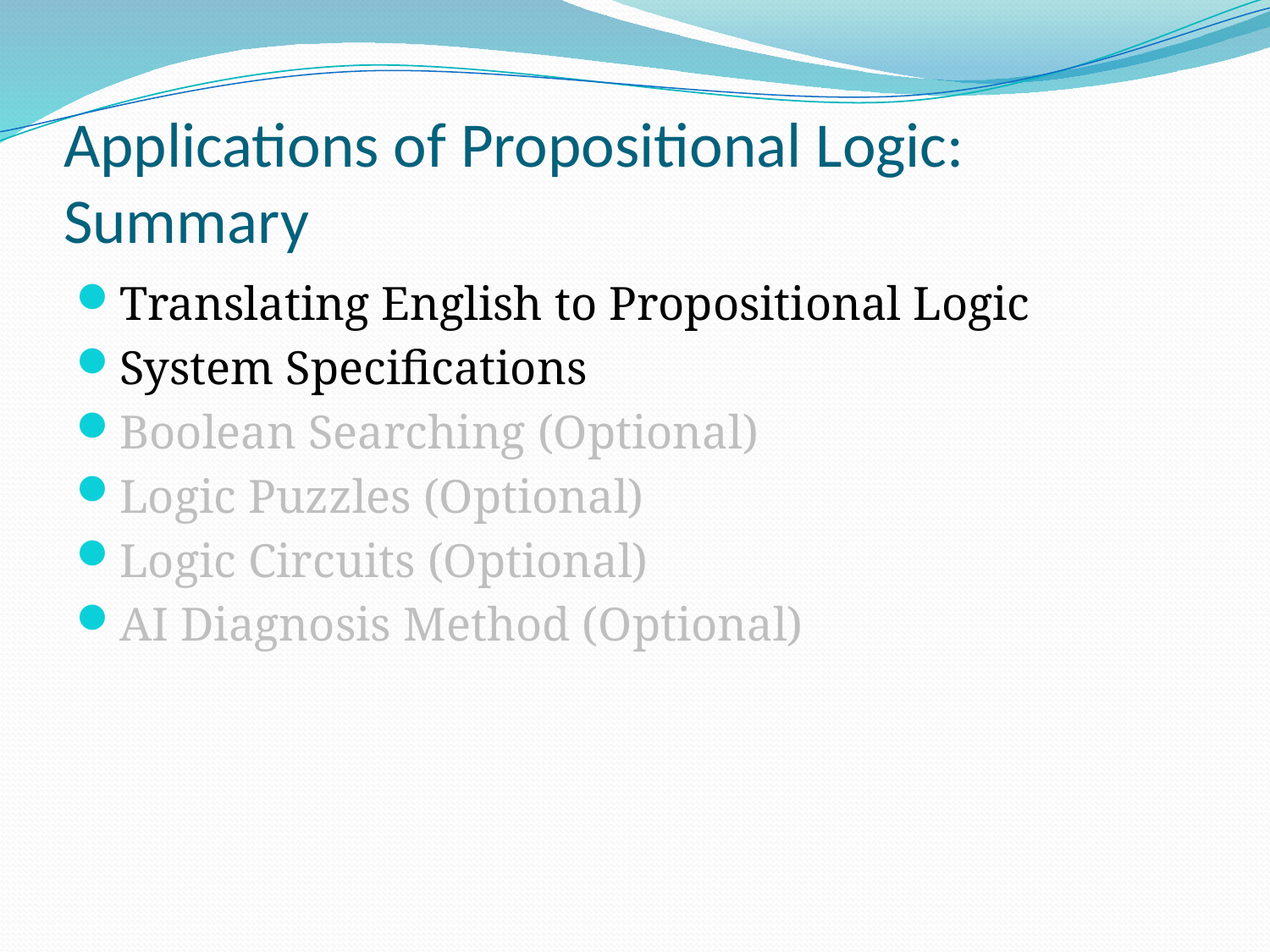

# Applications of Propositional Logic: Summary
Translating English to Propositional Logic
System Specifications
Boolean Searching (Optional)
Logic Puzzles (Optional)
Logic Circuits (Optional)
AI Diagnosis Method (Optional)